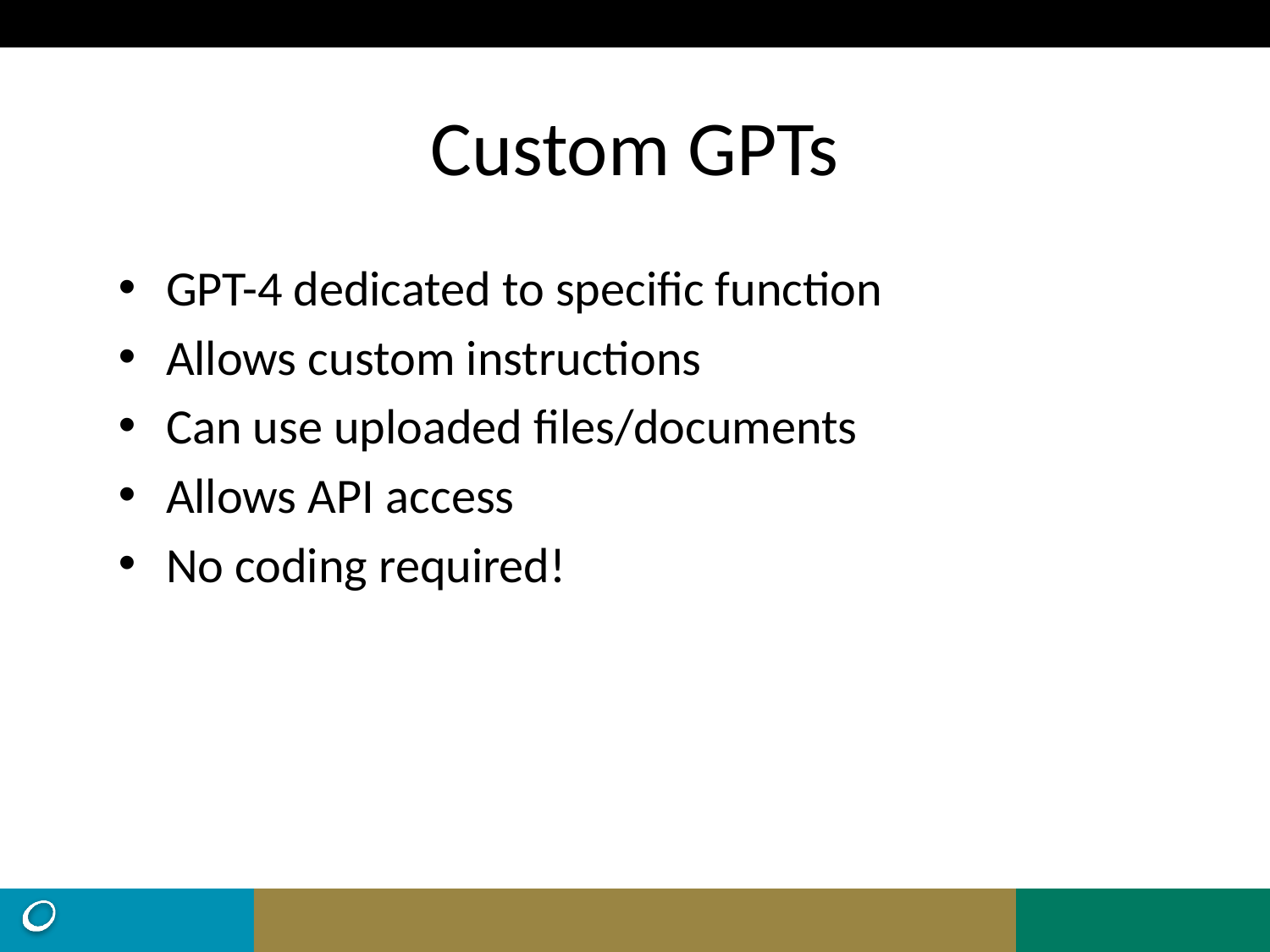

# Custom GPTs
GPT-4 dedicated to specific function
Allows custom instructions
Can use uploaded files/documents
Allows API access
No coding required!